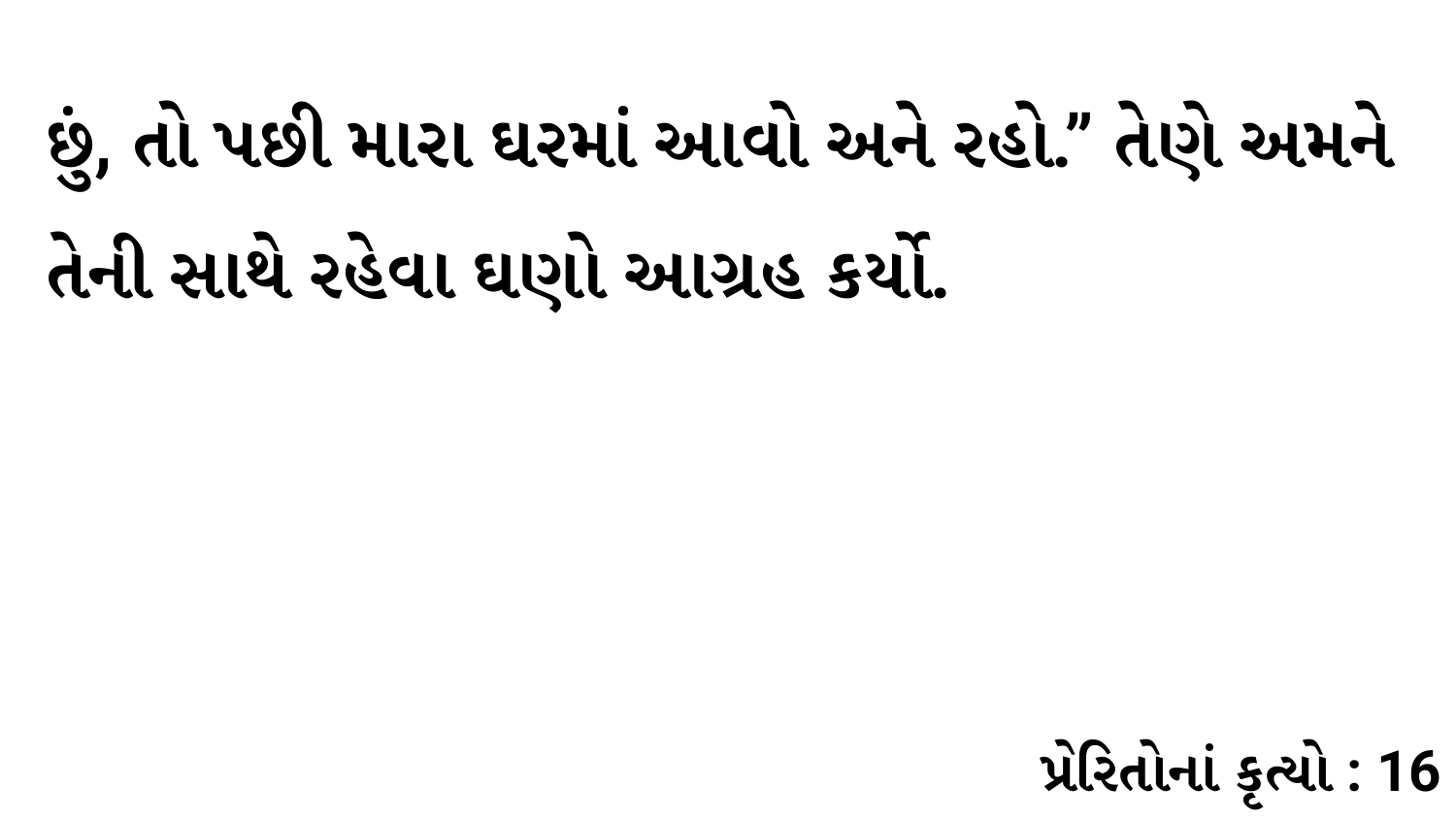

છું, તો પછી મારા ઘરમાં આવો અને રહો.” તેણે અમને તેની સાથે રહેવા ઘણો આગ્રહ કર્યો.
પ્રેરિતોનાં કૃત્યો : 16